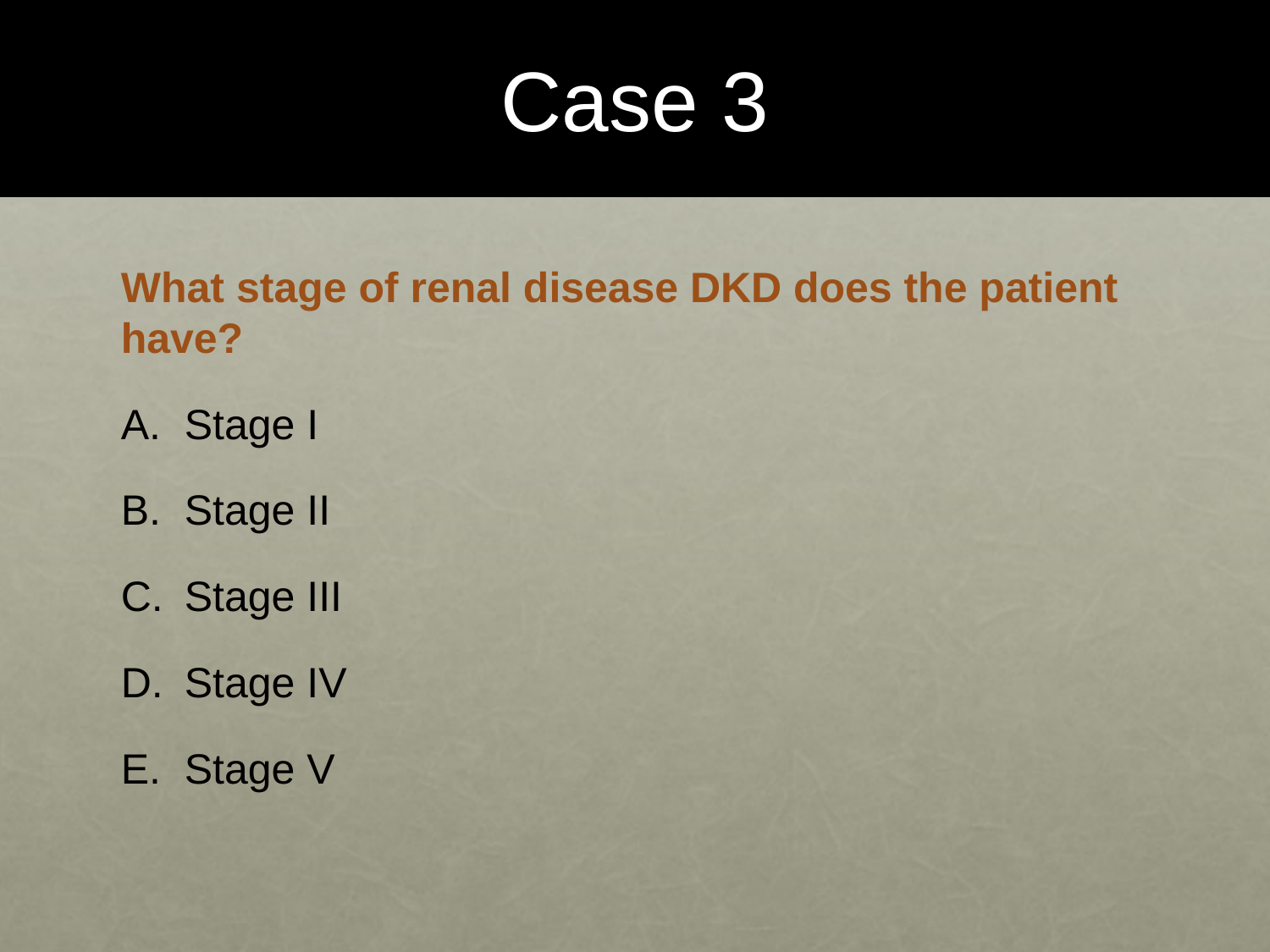

# Case 3
What stage of renal disease DKD does the patient have?
Stage I
Stage II
Stage III
Stage IV
Stage V